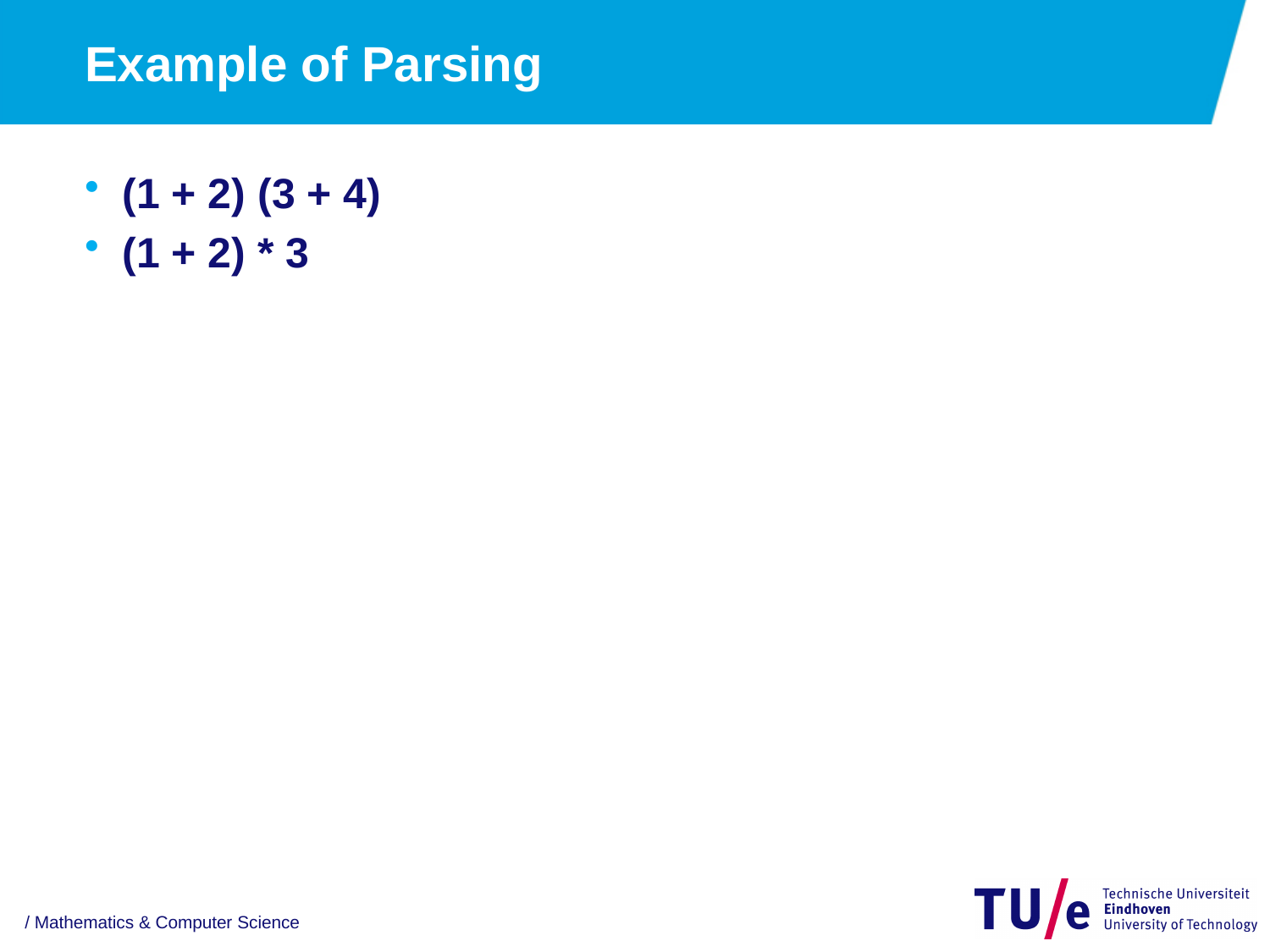

# Example of Parsing
(1 + 2) (3 + 4)
(1 + 2) * 3
/ Mathematics & Computer Science